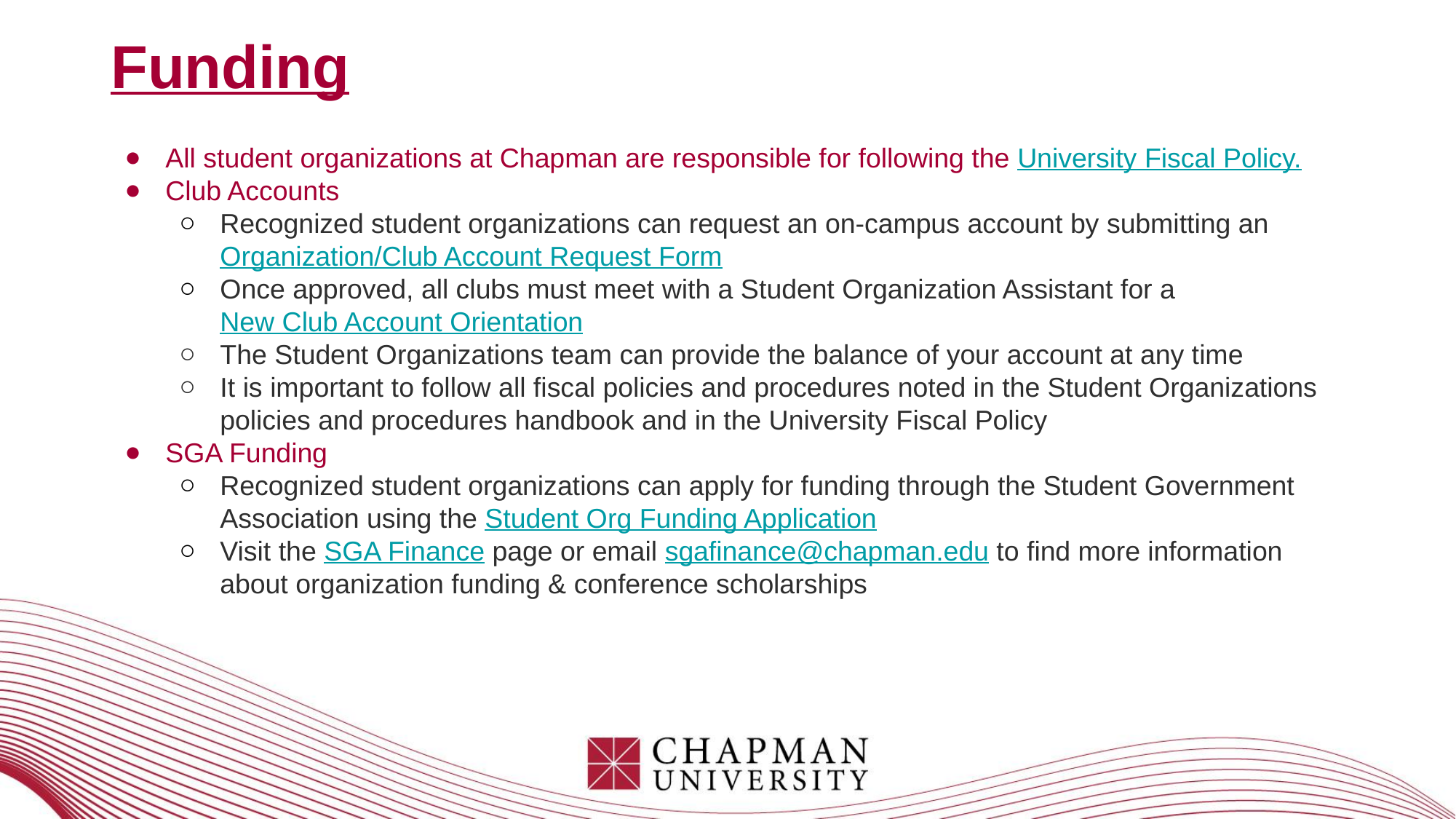

Funding
All student organizations at Chapman are responsible for following the University Fiscal Policy.
Club Accounts
Recognized student organizations can request an on-campus account by submitting an Organization/Club Account Request Form
Once approved, all clubs must meet with a Student Organization Assistant for a New Club Account Orientation
The Student Organizations team can provide the balance of your account at any time
It is important to follow all fiscal policies and procedures noted in the Student Organizations policies and procedures handbook and in the University Fiscal Policy
SGA Funding
Recognized student organizations can apply for funding through the Student Government Association using the Student Org Funding Application
Visit the SGA Finance page or email sgafinance@chapman.edu to find more information about organization funding & conference scholarships